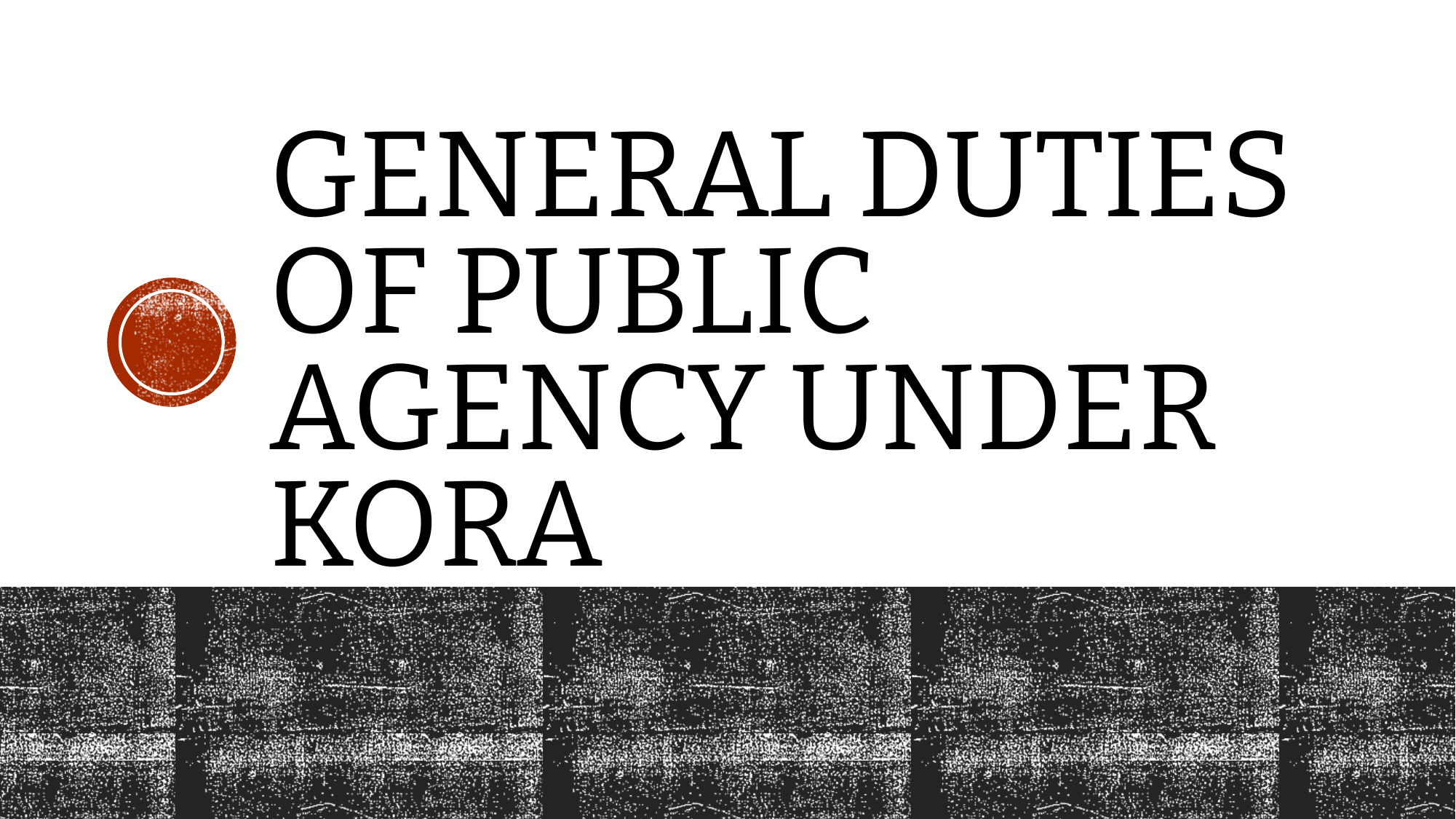

# General duties of public agency under kora